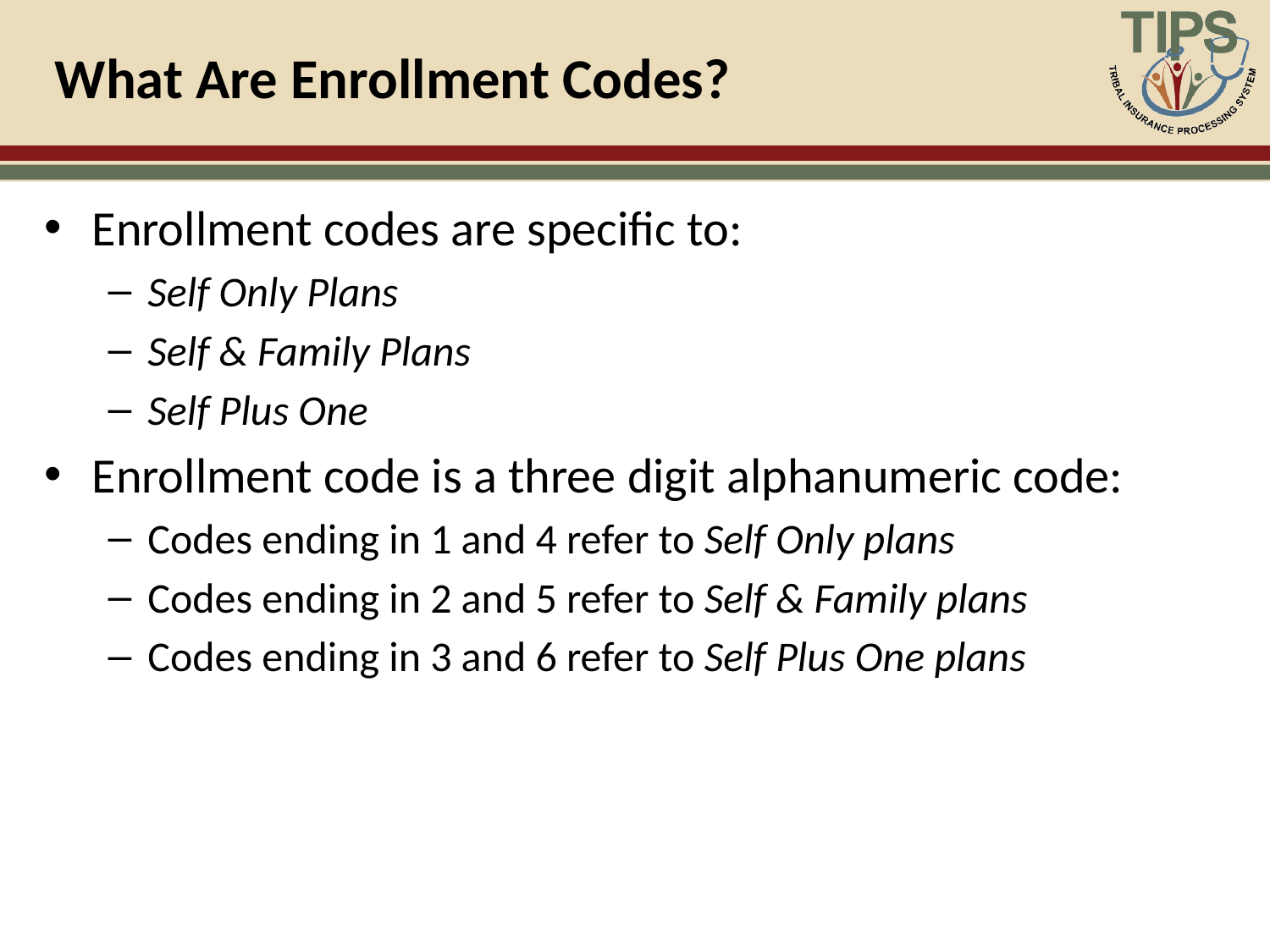

# What Are Enrollment Codes?
Enrollment codes are specific to:
Self Only Plans
Self & Family Plans
Self Plus One
Enrollment code is a three digit alphanumeric code:
Codes ending in 1 and 4 refer to Self Only plans
Codes ending in 2 and 5 refer to Self & Family plans
Codes ending in 3 and 6 refer to Self Plus One plans